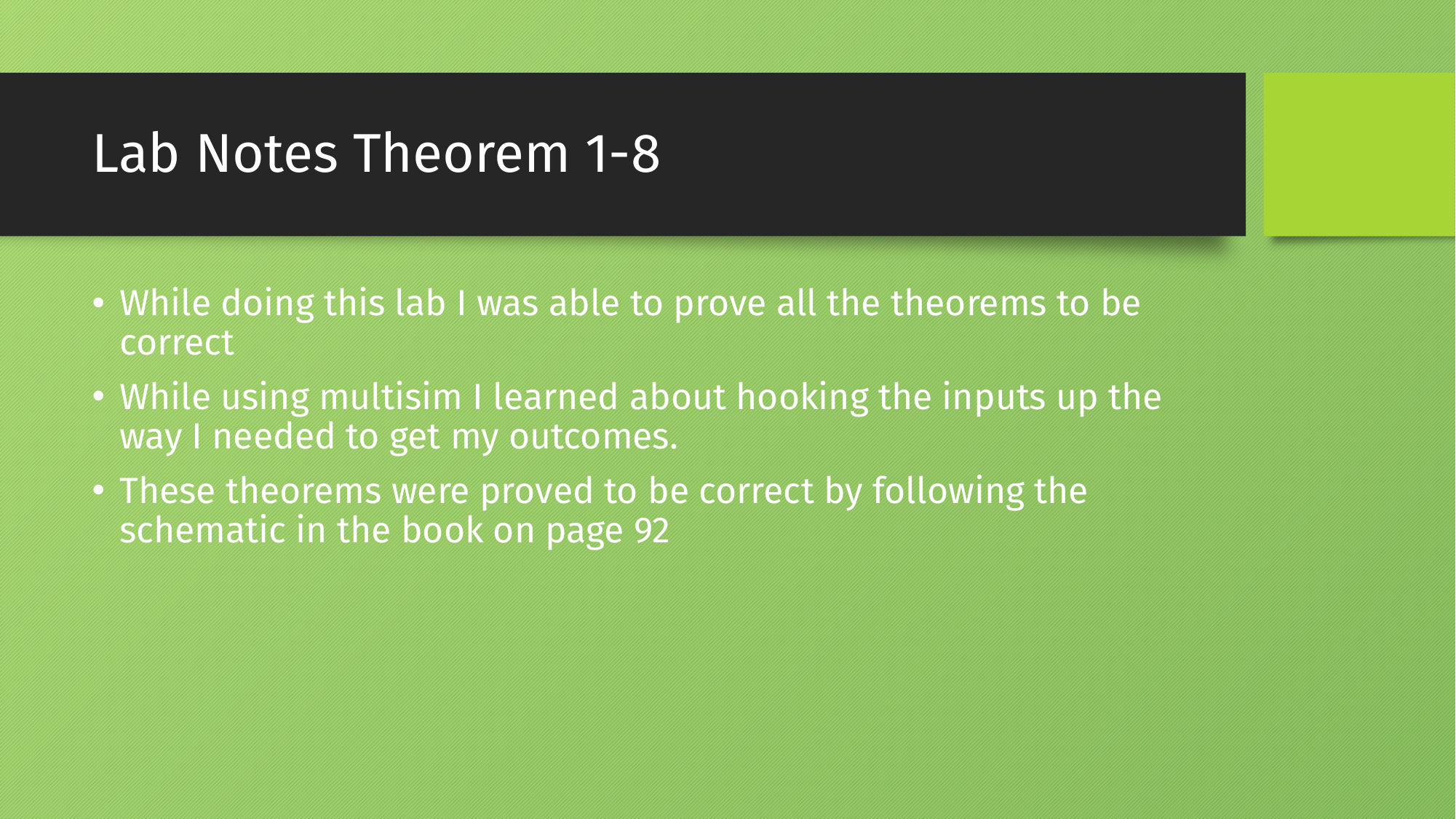

# Lab Notes Theorem 1-8
While doing this lab I was able to prove all the theorems to be correct
While using multisim I learned about hooking the inputs up the way I needed to get my outcomes.
These theorems were proved to be correct by following the schematic in the book on page 92